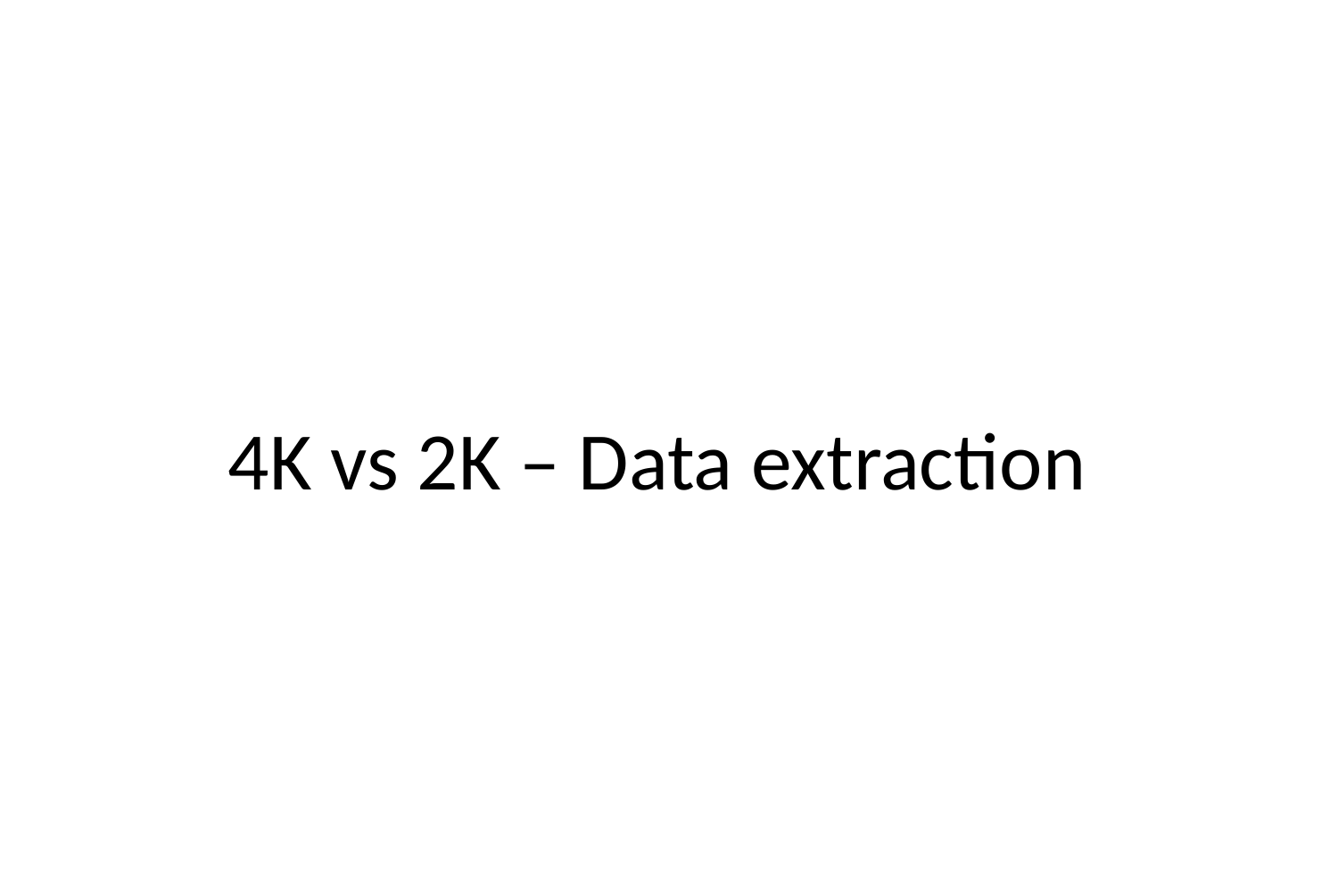

# 4K vs 2K – Data extraction